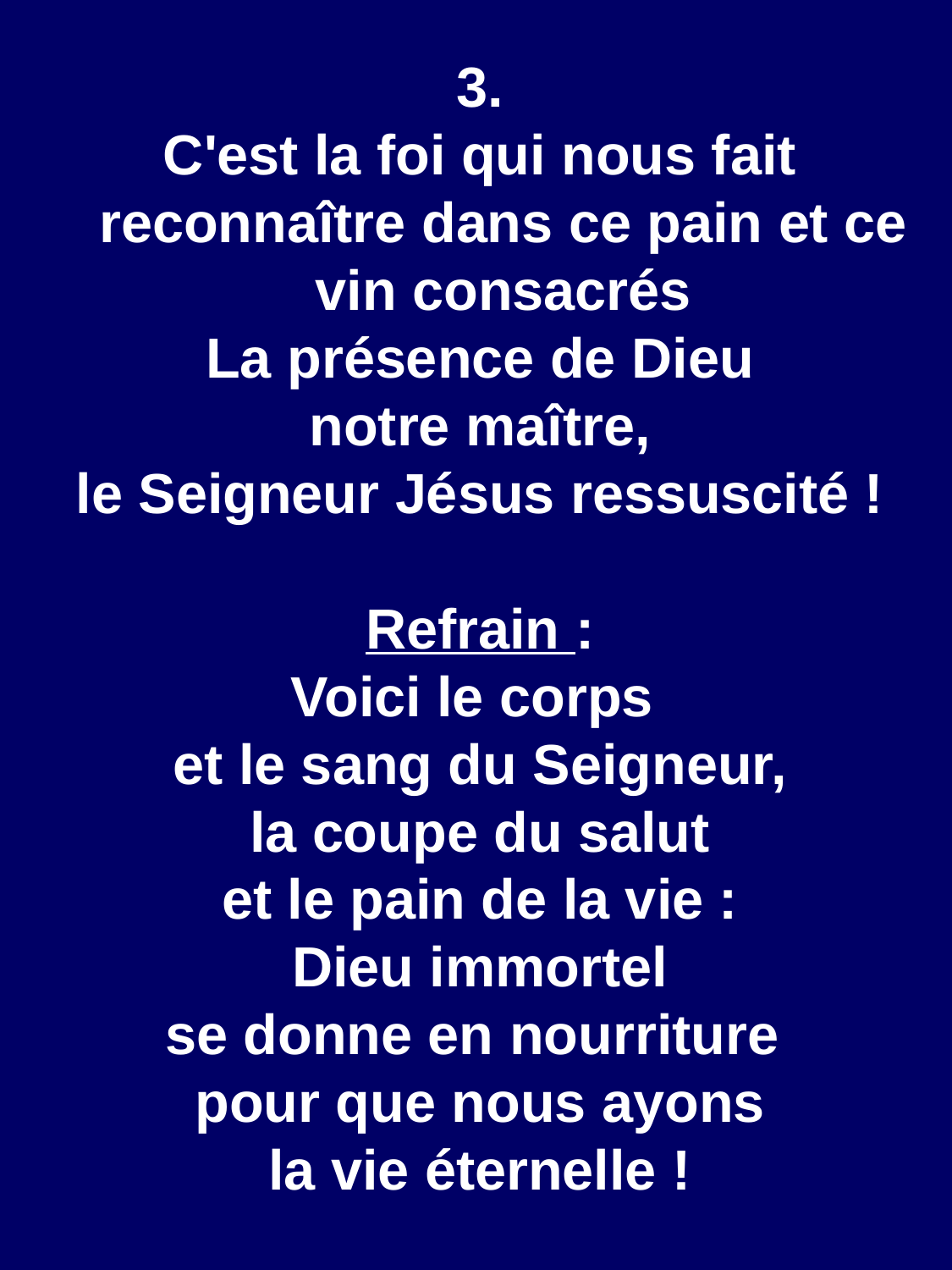

3.
C'est la foi qui nous fait reconnaître dans ce pain et ce vin consacrés
La présence de Dieu
notre maître,
le Seigneur Jésus ressuscité !

Refrain :
Voici le corps
et le sang du Seigneur,
 la coupe du salut
et le pain de la vie :
Dieu immortel
se donne en nourriture
pour que nous ayons
la vie éternelle !